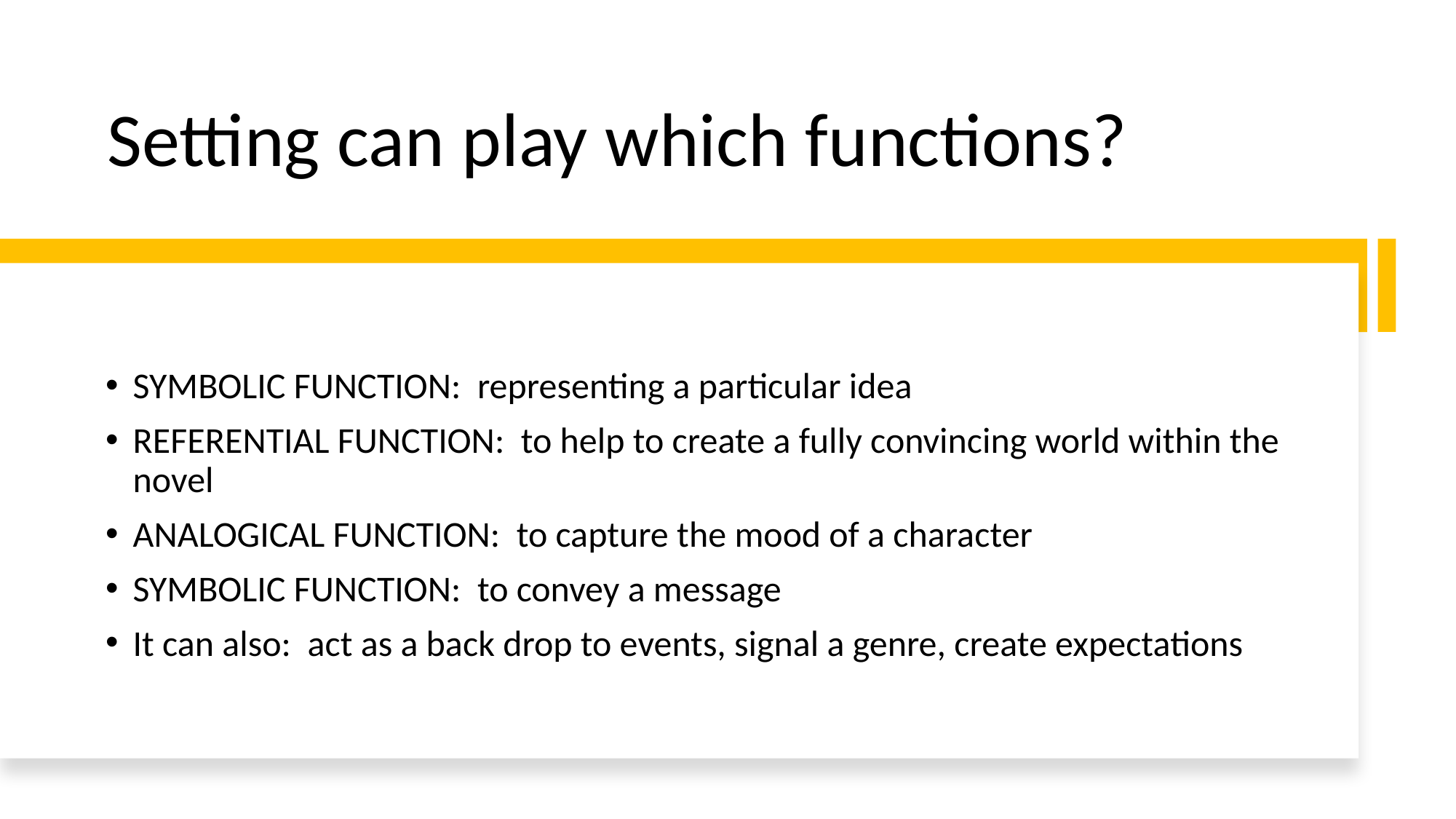

# Setting can play which functions?

SYMBOLIC FUNCTION:  representing a particular idea
REFERENTIAL FUNCTION:  to help to create a fully convincing world within the novel
ANALOGICAL FUNCTION:  to capture the mood of a character
SYMBOLIC FUNCTION:  to convey a message
It can also:  act as a back drop to events, signal a genre, create expectations